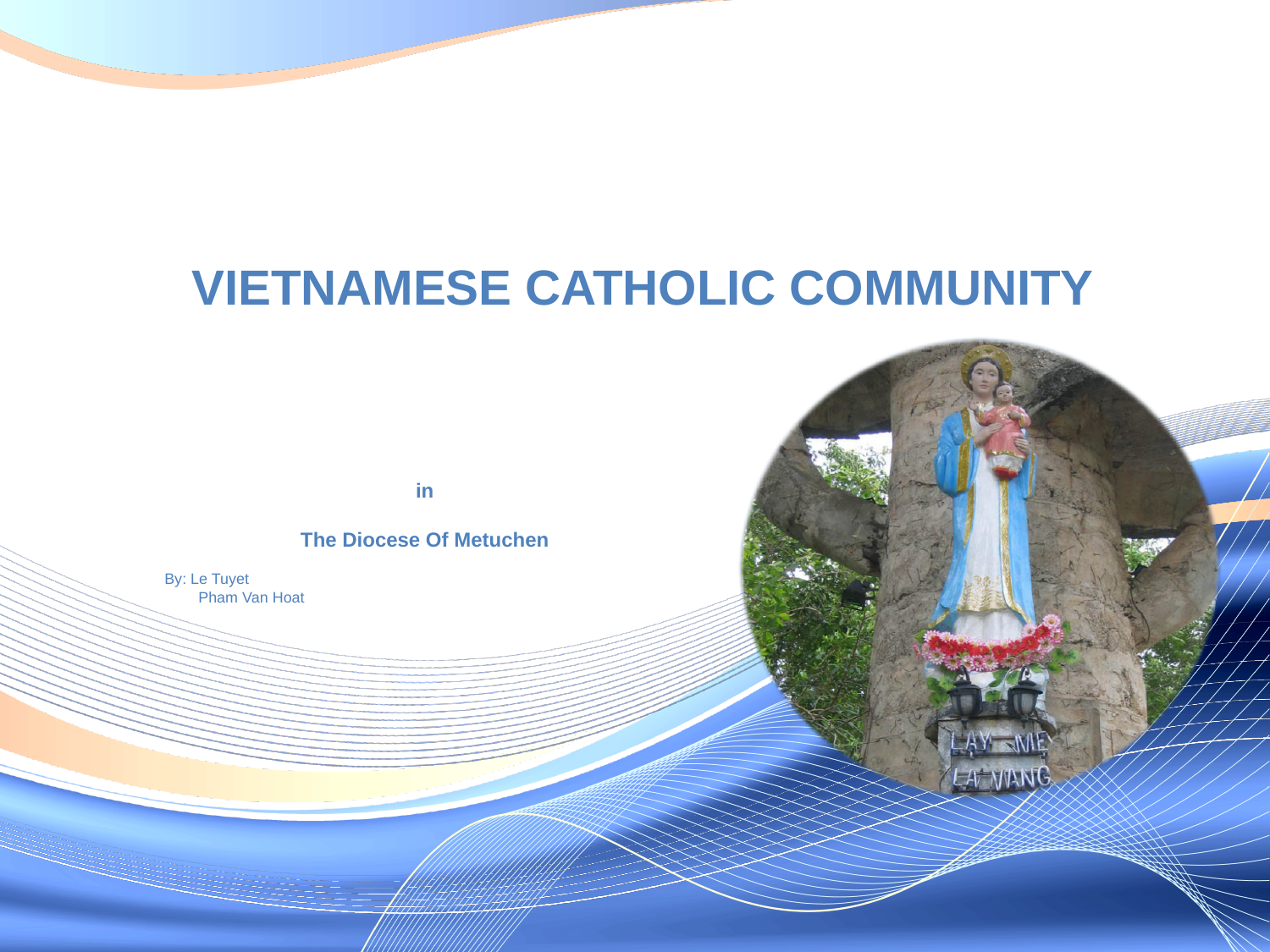

# Vietnamese Catholic Community

in
The Diocese Of Metuchen

                                 By: Le Tuyet
                                         Pham Van Hoat